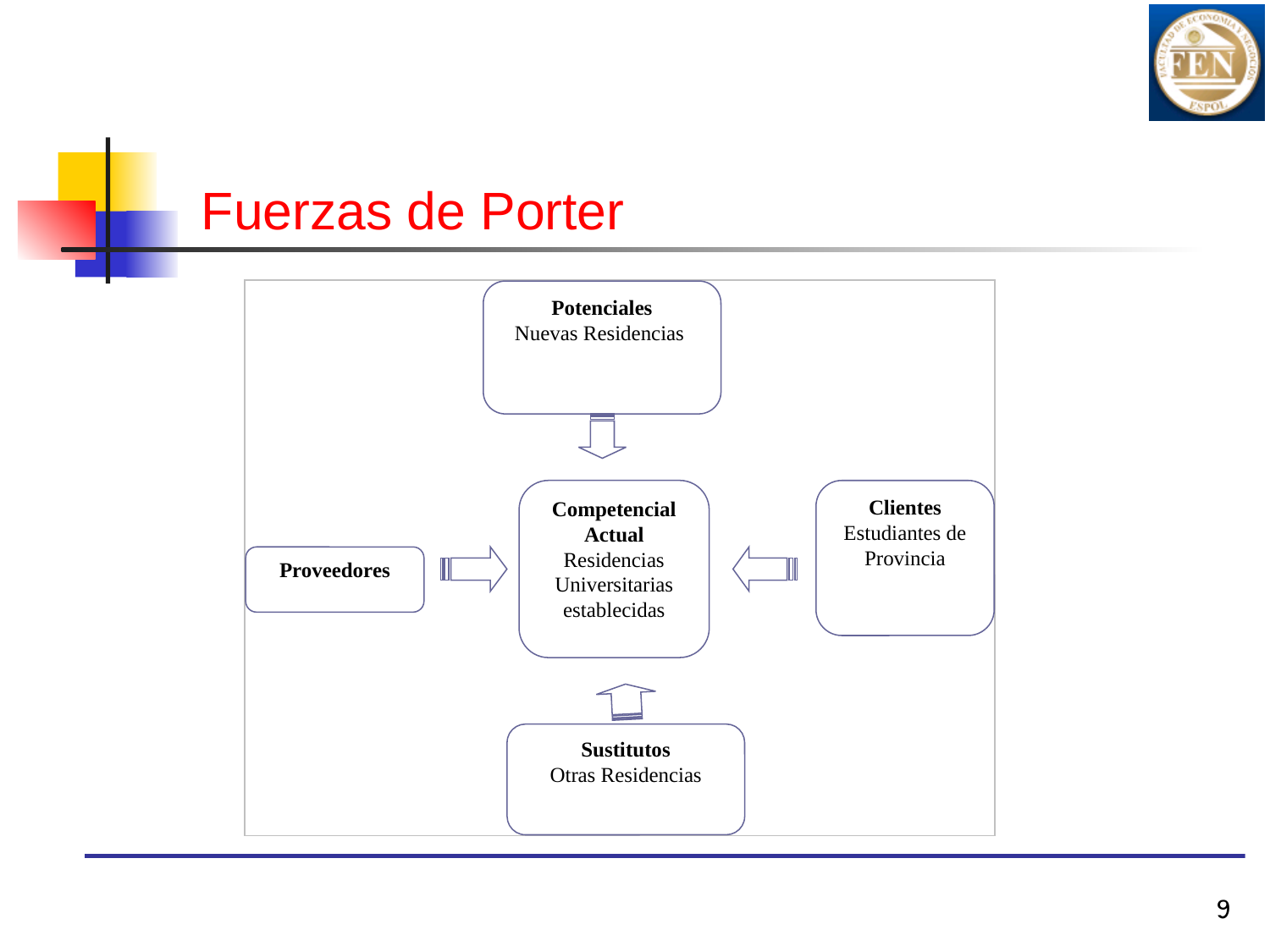

Fuerzas de Porter

Potenciales
Nuevas Residencias

Competencial Actual
Residencias Universitarias establecidas

Clientes
Estudiantes de Provincia
Proveedores

Sustitutos
Otras Residencias

9